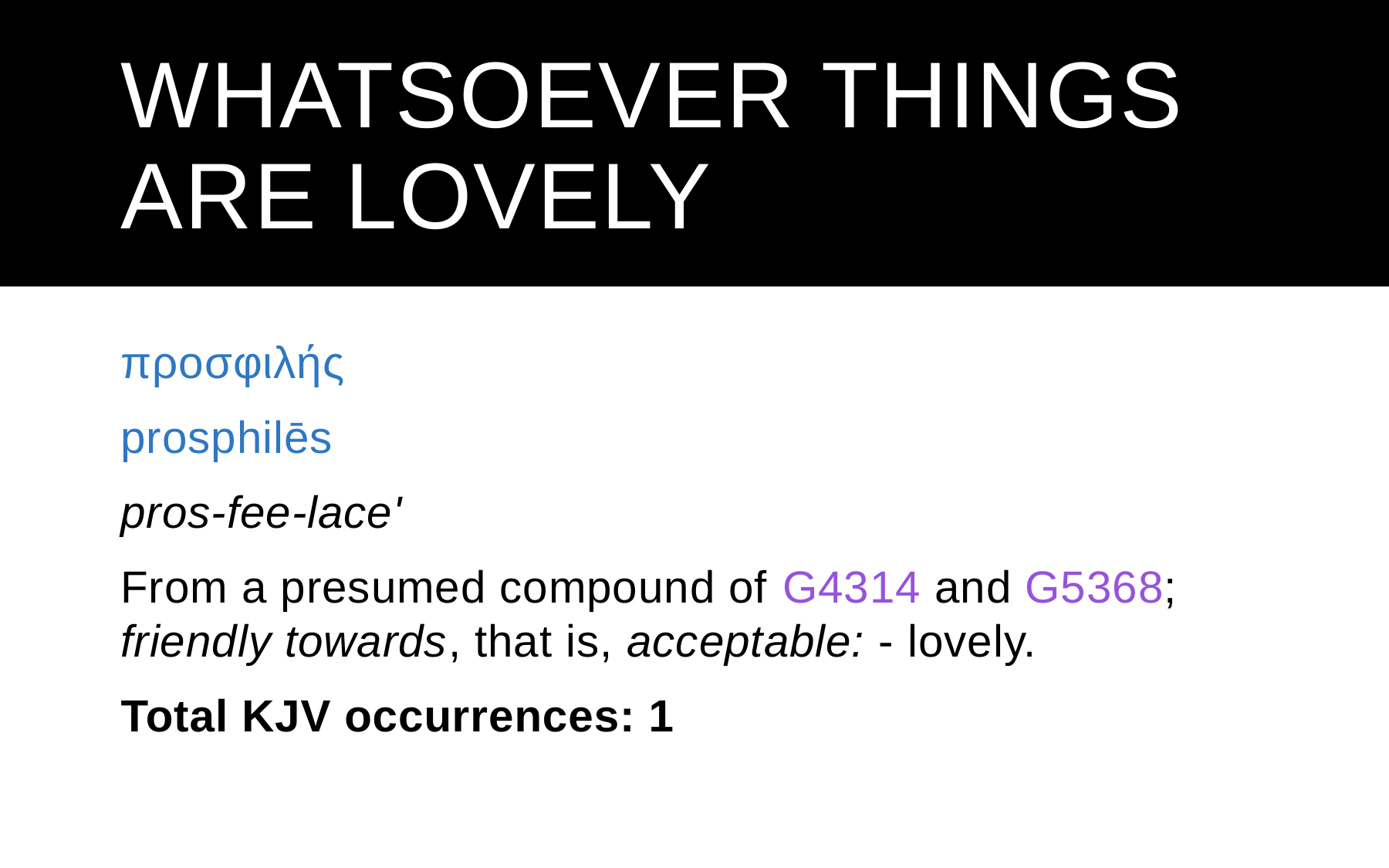

# Whatsoever things are lovely
προσφιλής
prosphilēs
pros-fee-lace'
From a presumed compound of G4314 and G5368; friendly towards, that is, acceptable: - lovely.
Total KJV occurrences: 1